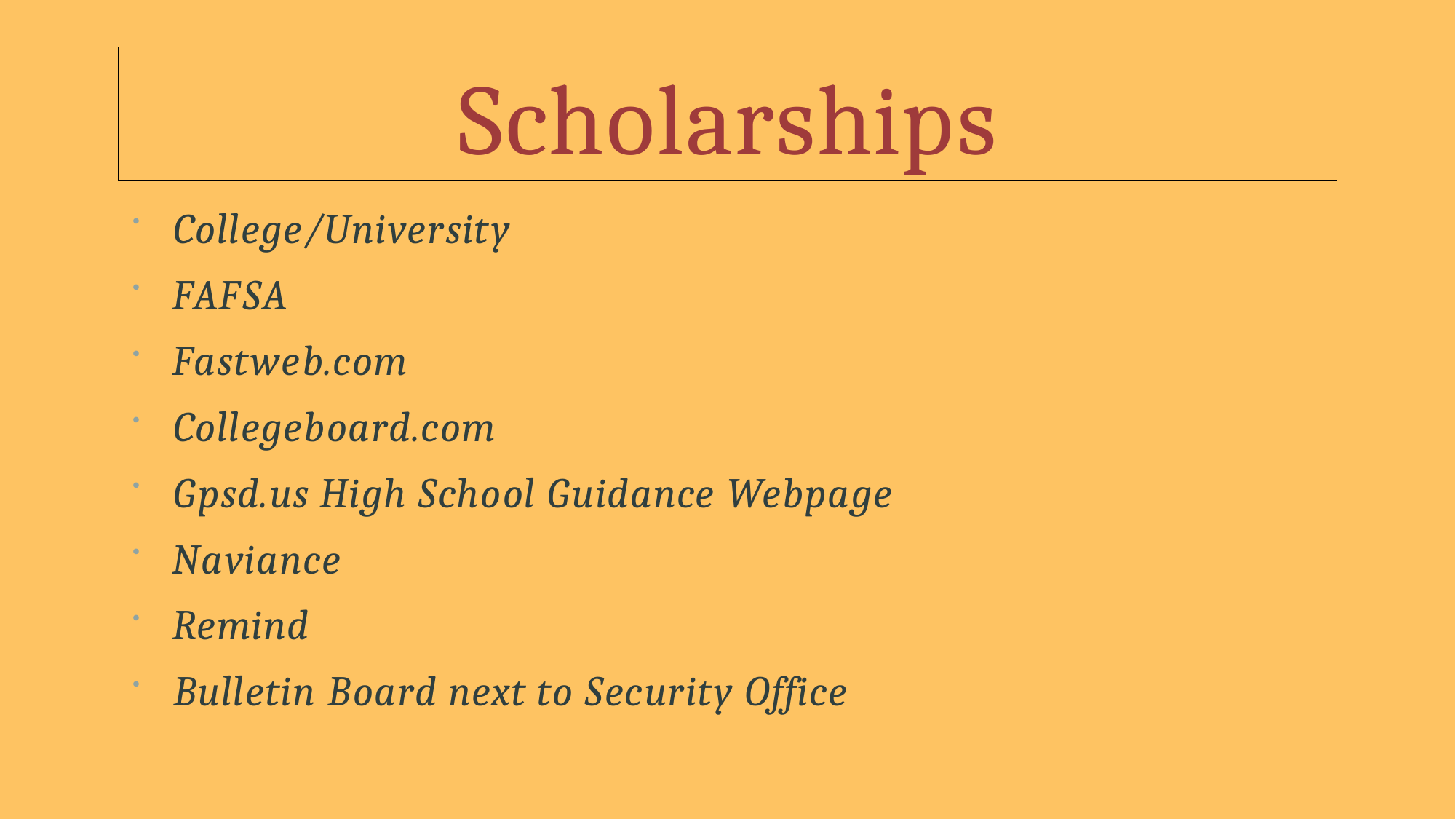

# Scholarships
College/University
FAFSA
Fastweb.com
Collegeboard.com
Gpsd.us High School Guidance Webpage
Naviance
Remind
Bulletin Board next to Security Office